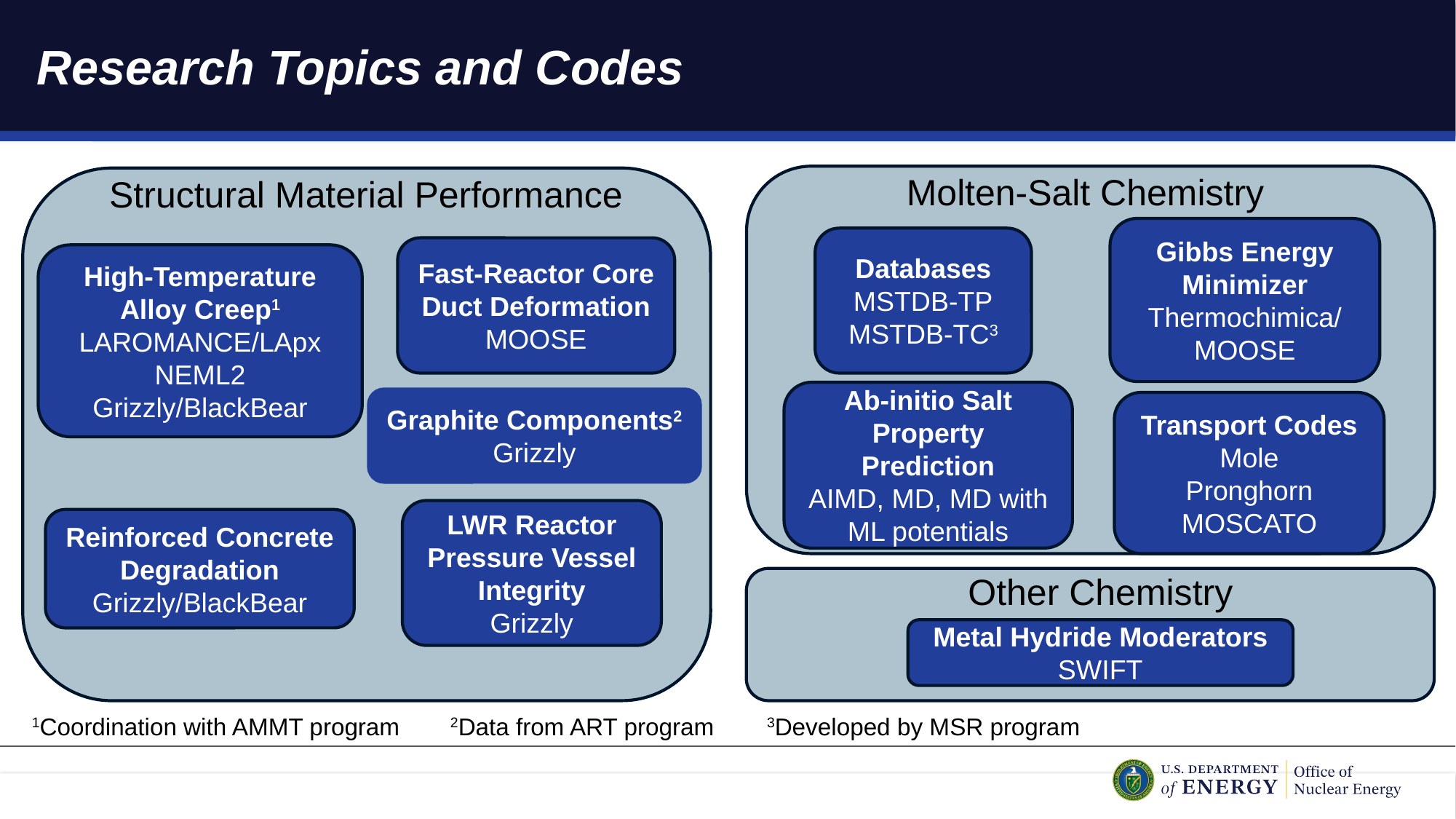

# Research Topics and Codes
Molten-Salt Chemistry
Structural Material Performance

Gibbs Energy Minimizer
Thermochimica/
MOOSE
Databases
MSTDB-TP
MSTDB-TC3
Fast-Reactor Core Duct Deformation
MOOSE
High-Temperature Alloy Creep1
LAROMANCE/LApx
NEML2
Grizzly/BlackBear
Ab-initio Salt Property Prediction
AIMD, MD, MD with ML potentials
Graphite Components2
Grizzly
Transport Codes
Mole
Pronghorn
MOSCATO
LWR Reactor Pressure Vessel Integrity
Grizzly
Reinforced Concrete Degradation
Grizzly/BlackBear
Other Chemistry

Metal Hydride Moderators
SWIFT
1Coordination with AMMT program
2Data from ART program
3Developed by MSR program